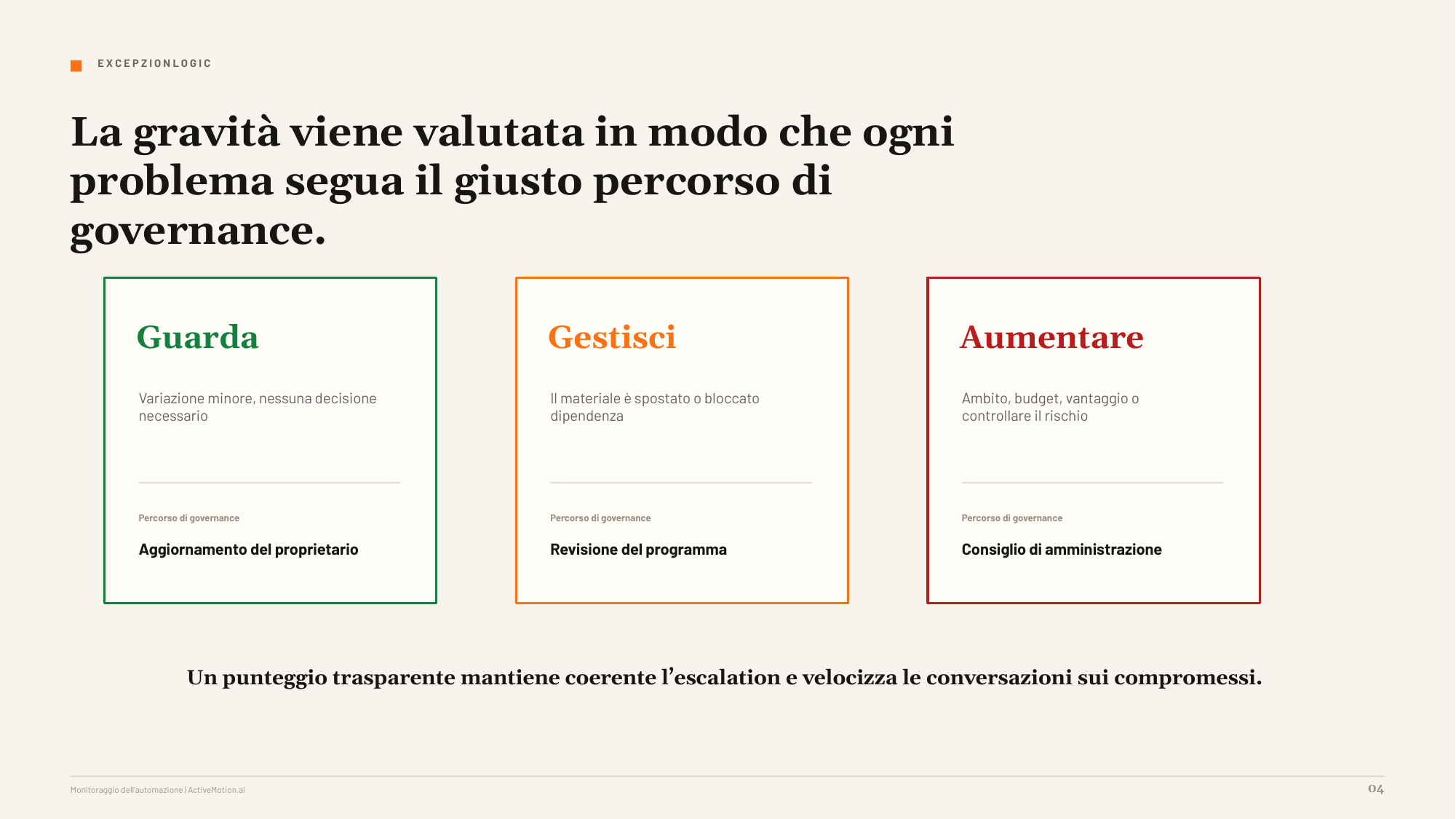

E X C E P Z I O N L O G I C

La gravità viene valutata in modo che ogni problema segua il giusto percorso di governance.

Guarda
Gestisci
Aumentare
Variazione minore, nessuna decisione
necessario
Il materiale è spostato o bloccato
dipendenza
Ambito, budget, vantaggio o
controllare il rischio

Percorso di governance
Percorso di governance
Percorso di governance
Aggiornamento del proprietario
Revisione del programma
Consiglio di amministrazione
Un punteggio trasparente mantiene coerente l’escalation e velocizza le conversazioni sui compromessi.

04
Monitoraggio dell'automazione | ActiveMotion.ai